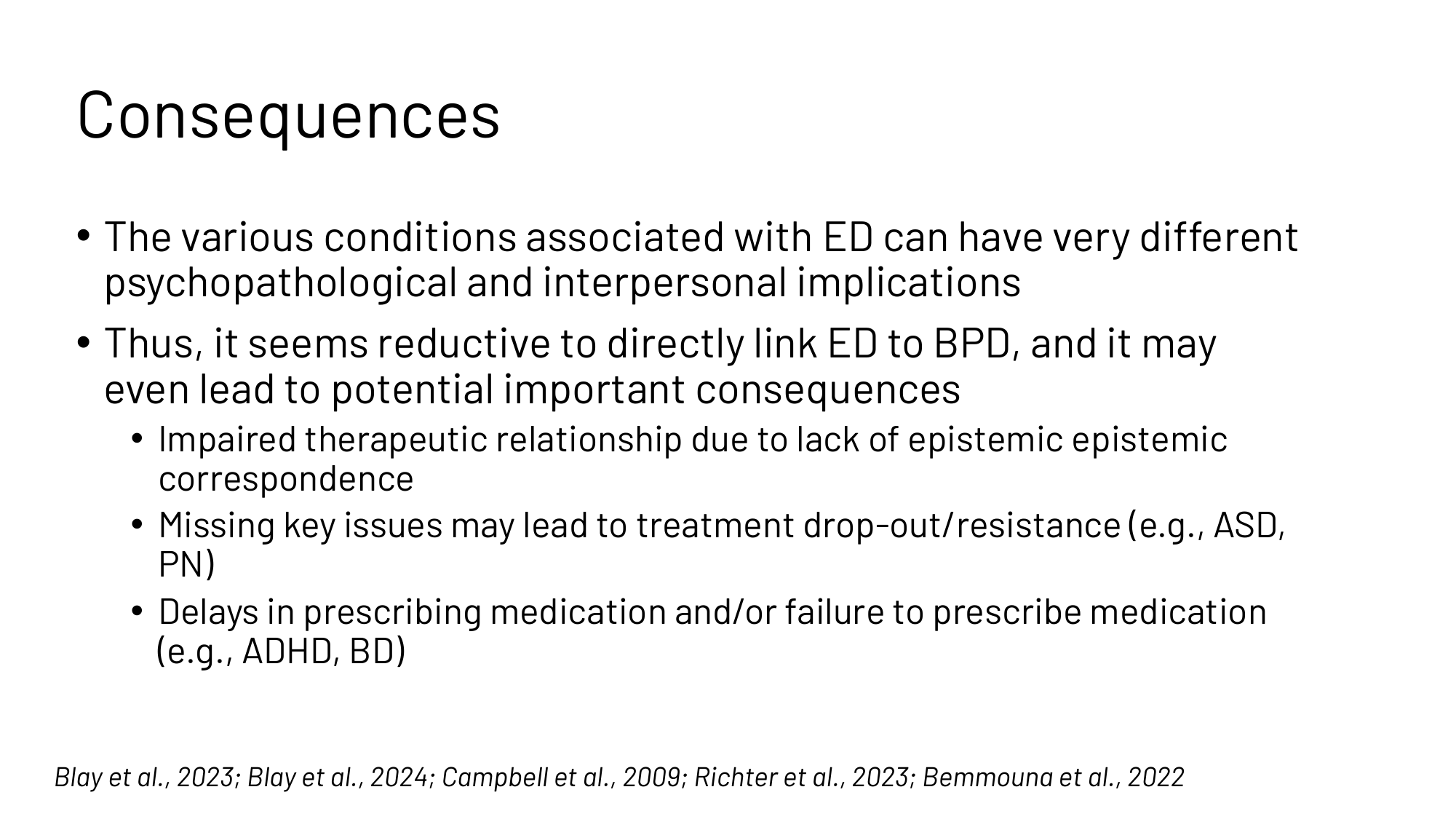

# Consequences
The various conditions associated with ED can have very different psychopathological and interpersonal implications
Thus, it seems reductive to directly link ED to BPD, and it may even lead to potential important consequences
Impaired therapeutic relationship due to lack of epistemic epistemic correspondence
Missing key issues may lead to treatment drop-out/resistance (e.g., ASD, PN)
Delays in prescribing medication and/or failure to prescribe medication (e.g., ADHD, BD)

Blay et al., 2023; Blay et al., 2024; Campbell et al., 2009; Richter et al., 2023; Bemmouna et al., 2022